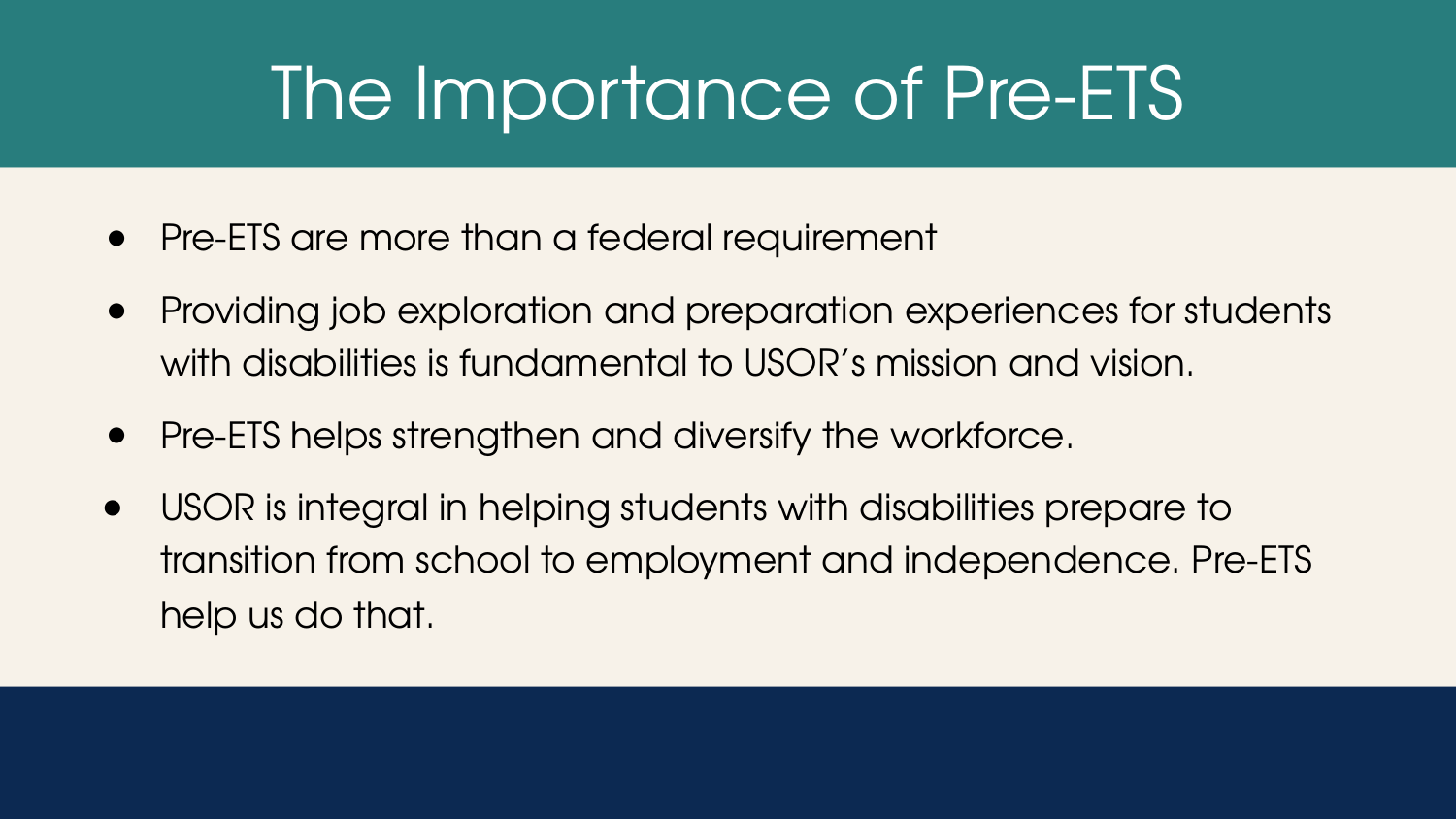

# The Importance of Pre-ETS
Pre-ETS are more than a federal requirement
Providing job exploration and preparation experiences for students with disabilities is fundamental to USOR’s mission and vision.
Pre-ETS helps strengthen and diversify the workforce.
USOR is integral in helping students with disabilities prepare to transition from school to employment and independence. Pre-ETS help us do that.